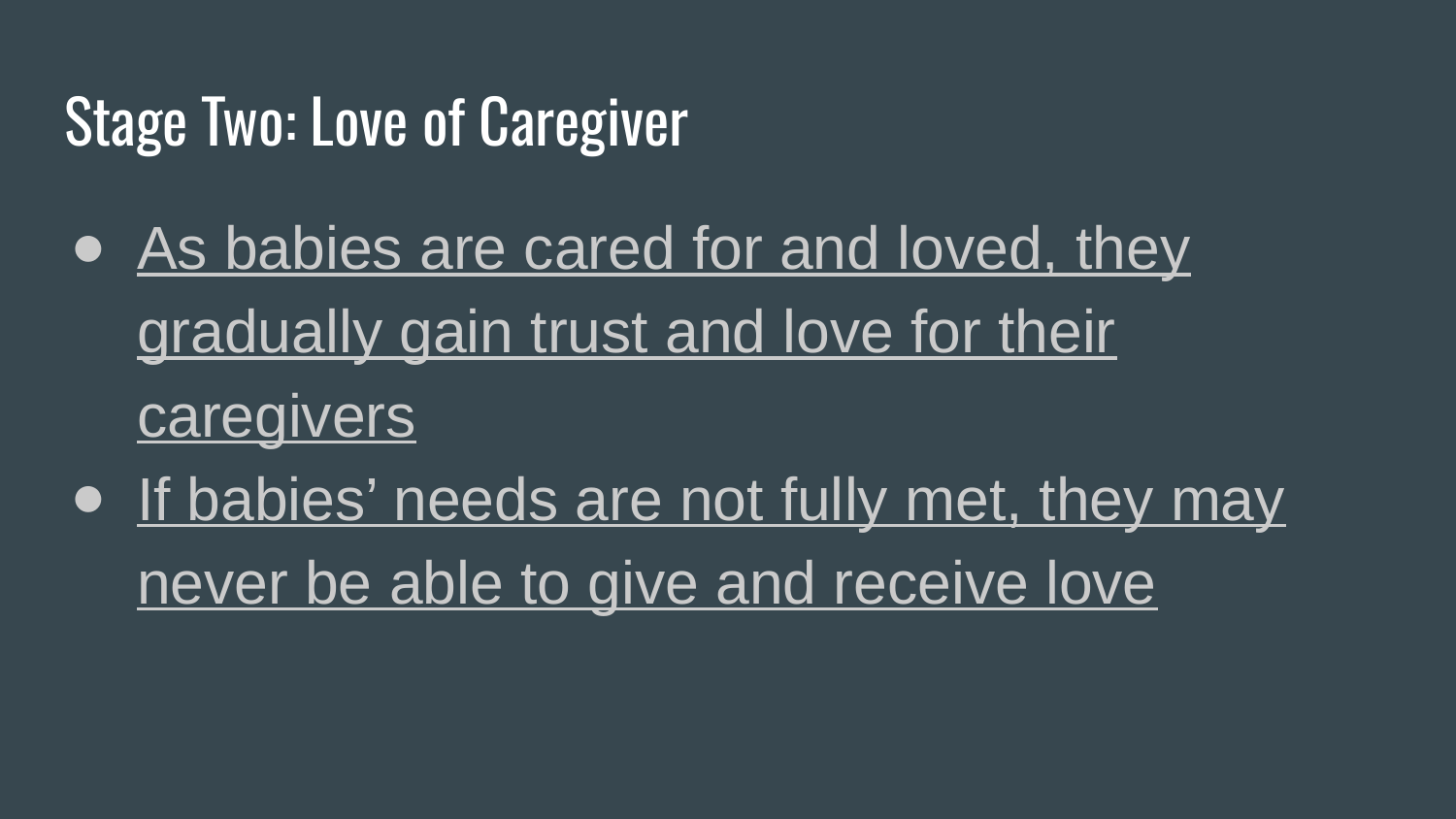

# Stage Two: Love of Caregiver
As babies are cared for and loved, they gradually gain trust and love for their caregivers
If babies’ needs are not fully met, they may never be able to give and receive love